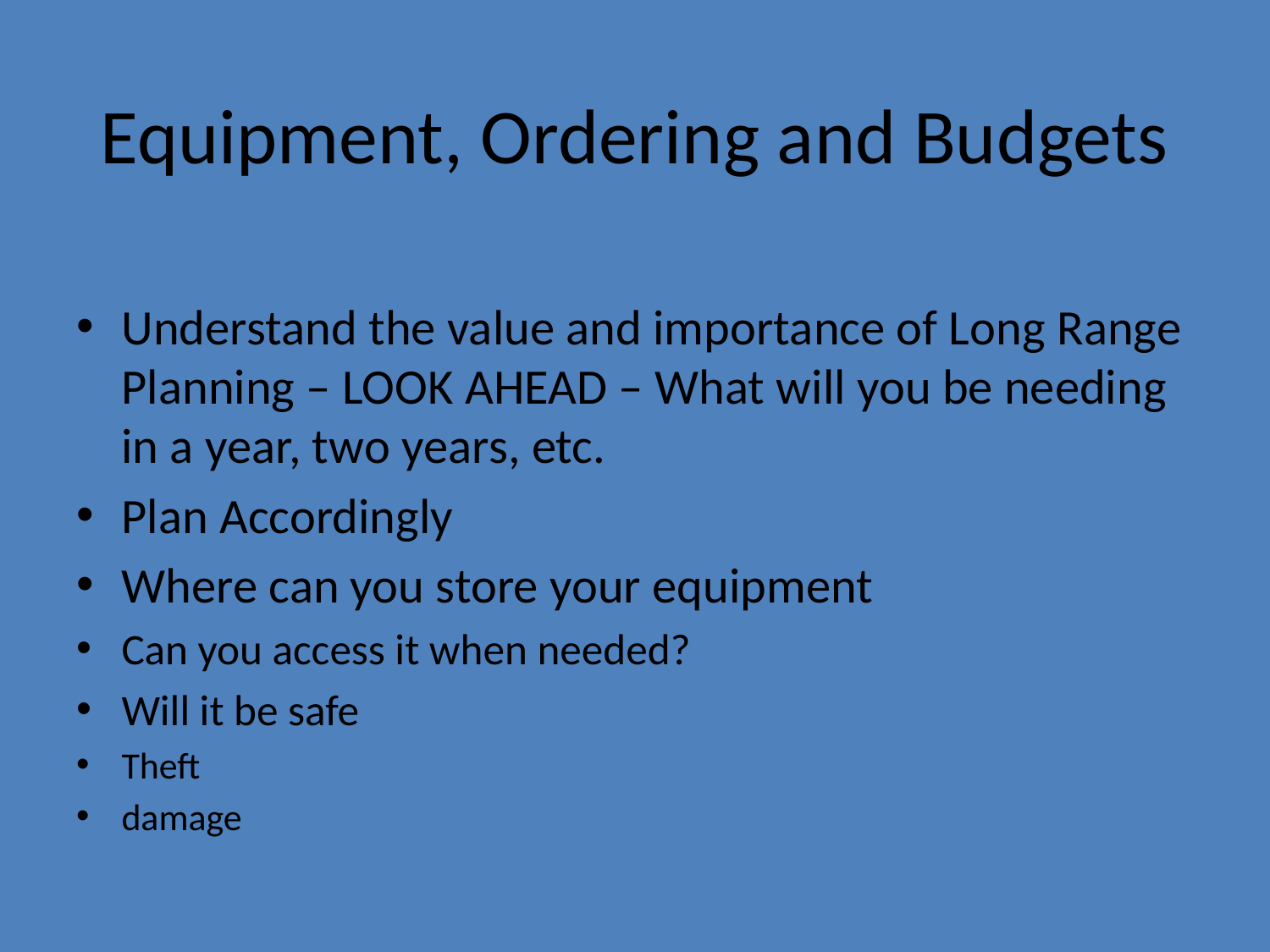

# Equipment, Ordering and Budgets

Understand the value and importance of Long Range Planning – LOOK AHEAD – What will you be needing in a year, two years, etc.
Plan Accordingly
Where can you store your equipment
Can you access it when needed?
Will it be safe
Theft
damage